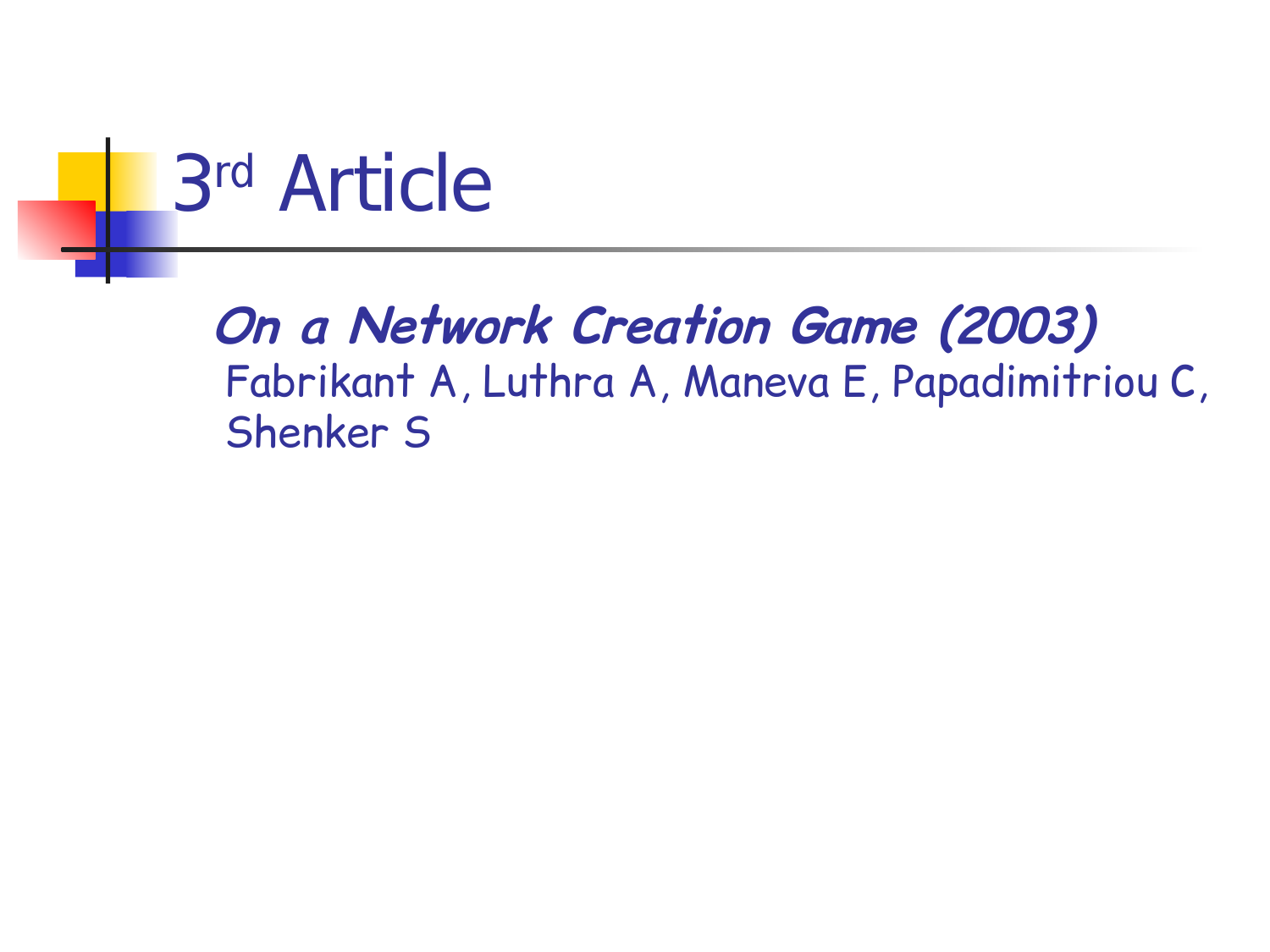

# 3rd Article
  On a Network Creation Game (2003)
Fabrikant A, Luthra A, Maneva E, Papadimitriou C, Shenker S